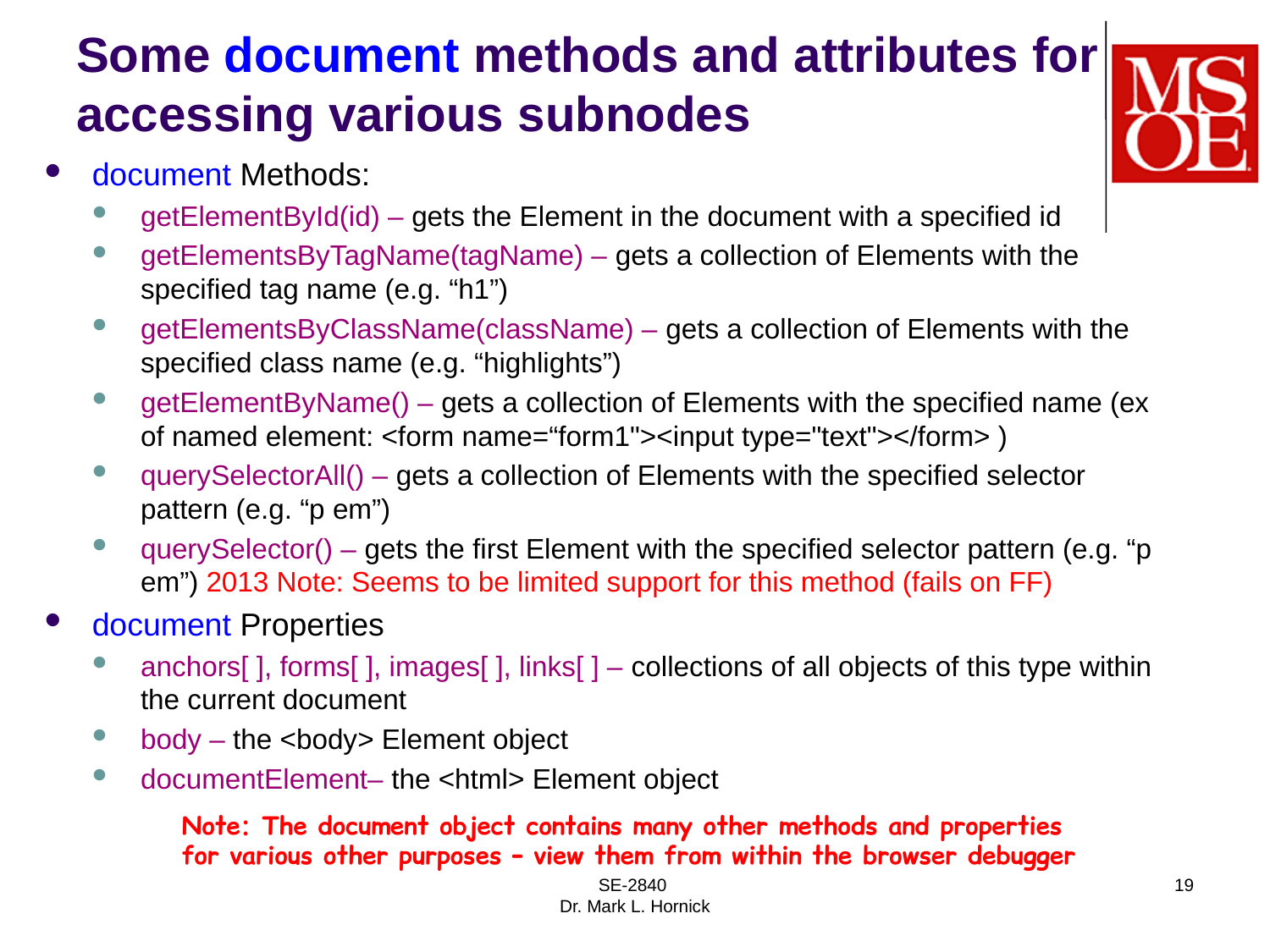

# Some document methods and attributes for accessing various subnodes
document Methods:
getElementById(id) – gets the Element in the document with a specified id
getElementsByTagName(tagName) – gets a collection of Elements with the specified tag name (e.g. “h1”)
getElementsByClassName(className) – gets a collection of Elements with the specified class name (e.g. “highlights”)
getElementByName() – gets a collection of Elements with the specified name (ex of named element: <form name=“form1"><input type="text"></form> )
querySelectorAll() – gets a collection of Elements with the specified selector pattern (e.g. “p em”)
querySelector() – gets the first Element with the specified selector pattern (e.g. “p em”) 2013 Note: Seems to be limited support for this method (fails on FF)
document Properties
anchors[ ], forms[ ], images[ ], links[ ] – collections of all objects of this type within the current document
body – the <body> Element object
documentElement– the <html> Element object
Note: The document object contains many other methods and properties for various other purposes – view them from within the browser debugger
SE-2840
Dr. Mark L. Hornick
19